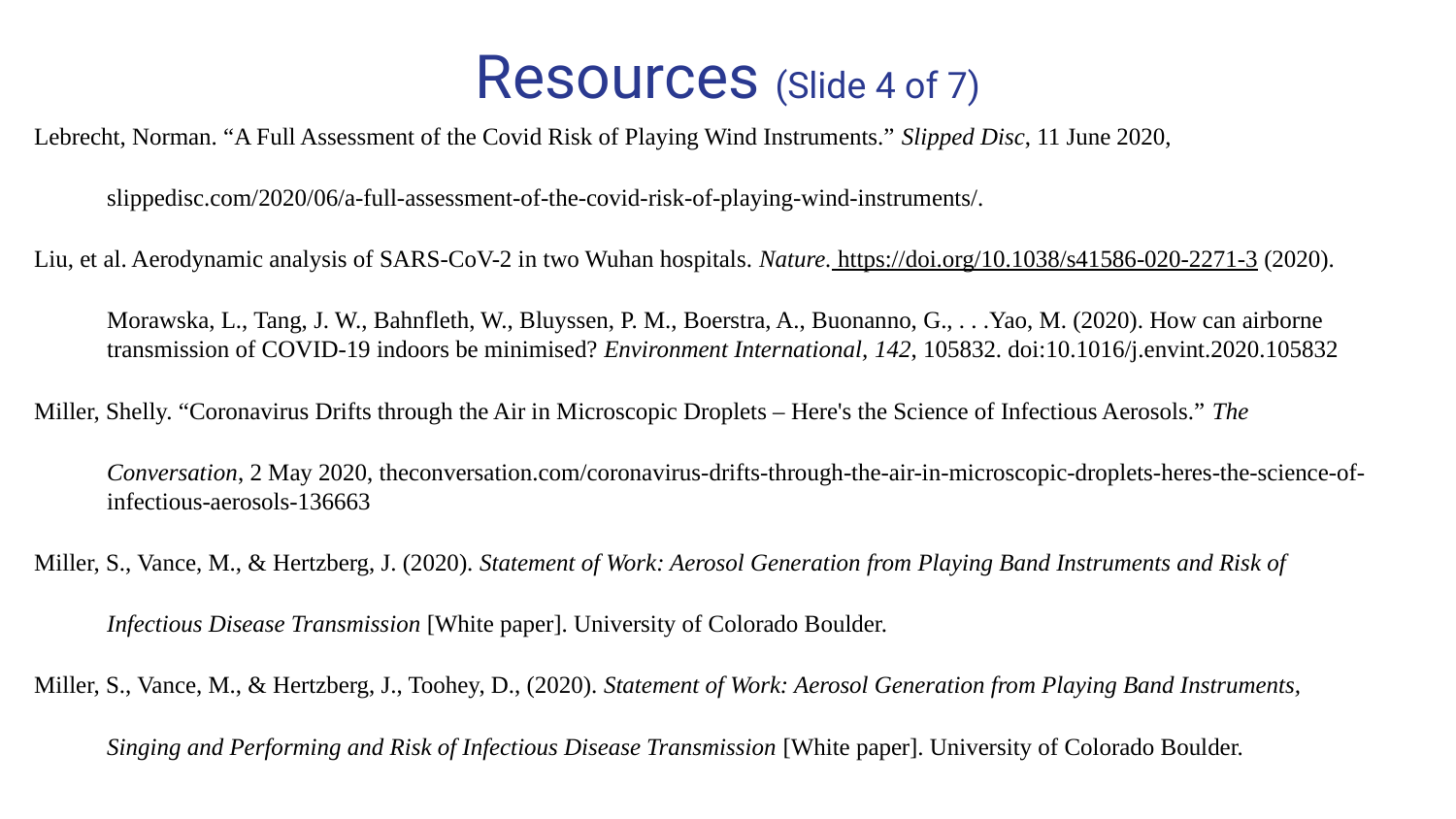

# Resources (Slide 4 of 7)
Lebrecht, Norman. “A Full Assessment of the Covid Risk of Playing Wind Instruments.” Slipped Disc, 11 June 2020,
slippedisc.com/2020/06/a-full-assessment-of-the-covid-risk-of-playing-wind-instruments/.
Liu, et al. Aerodynamic analysis of SARS-CoV-2 in two Wuhan hospitals. Nature. https://doi.org/10.1038/s41586-020-2271-3 (2020).
Morawska, L., Tang, J. W., Bahnfleth, W., Bluyssen, P. M., Boerstra, A., Buonanno, G., . . .Yao, M. (2020). How can airborne transmission of COVID-19 indoors be minimised? Environment International, 142, 105832. doi:10.1016/j.envint.2020.105832
Miller, Shelly. “Coronavirus Drifts through the Air in Microscopic Droplets – Here's the Science of Infectious Aerosols.” The
Conversation, 2 May 2020, theconversation.com/coronavirus-drifts-through-the-air-in-microscopic-droplets-heres-the-science-of-infectious-aerosols-136663
Miller, S., Vance, M., & Hertzberg, J. (2020). Statement of Work: Aerosol Generation from Playing Band Instruments and Risk of
Infectious Disease Transmission [White paper]. University of Colorado Boulder.
Miller, S., Vance, M., & Hertzberg, J., Toohey, D., (2020). Statement of Work: Aerosol Generation from Playing Band Instruments,
Singing and Performing and Risk of Infectious Disease Transmission [White paper]. University of Colorado Boulder.